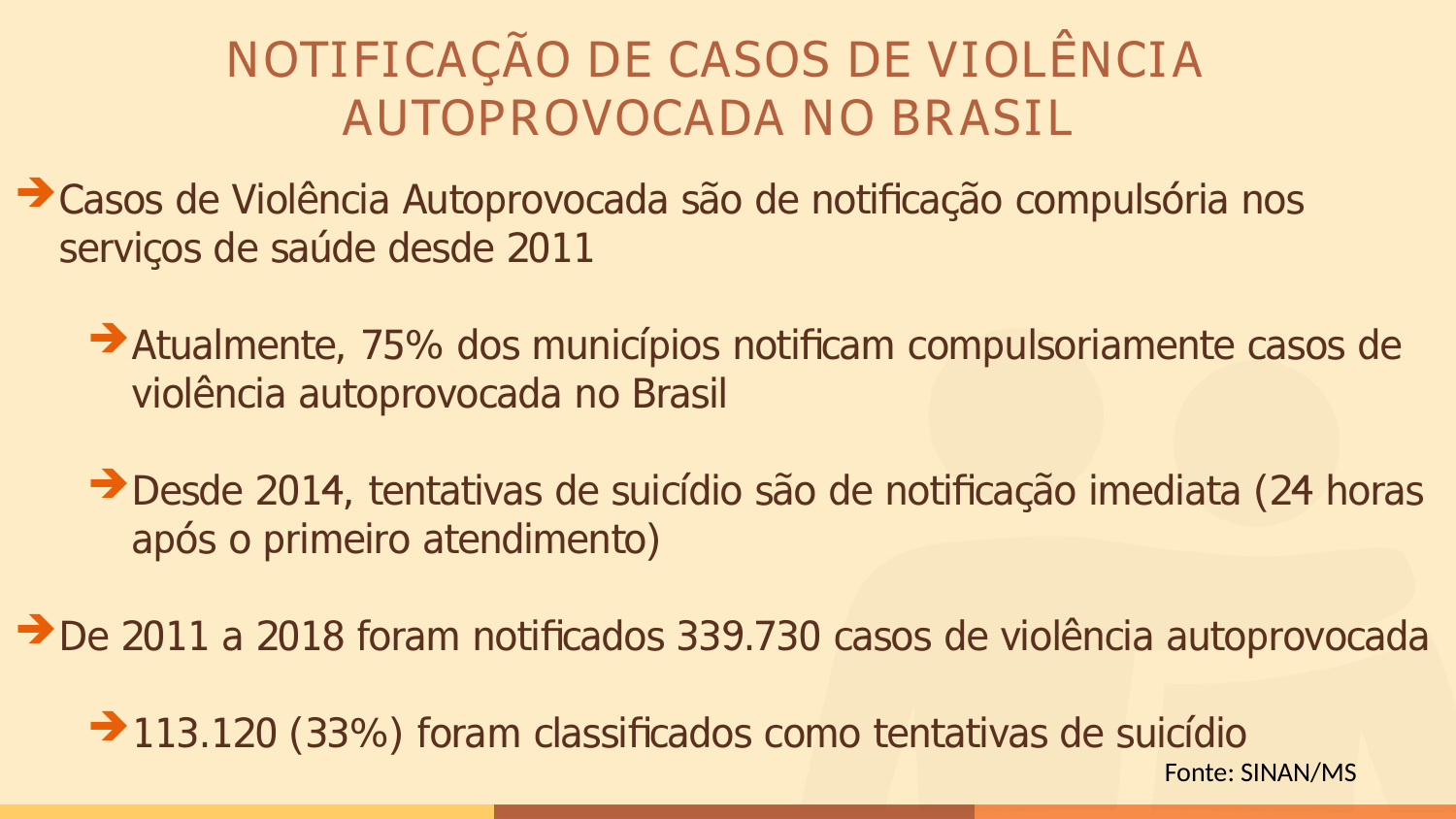

# NOTIFICAÇÃO DE CASOS DE VIOLÊNCIA AUTOPROVOCADA NO BRASIL

Casos de Violência Autoprovocada são de notificação compulsória nos serviços de saúde desde 2011

Atualmente, 75% dos municípios notificam compulsoriamente casos de violência autoprovocada no Brasil

Desde 2014, tentativas de suicídio são de notificação imediata (24 horas após o primeiro atendimento)

De 2011 a 2018 foram notificados 339.730 casos de violência autoprovocada

113.120 (33%) foram classificados como tentativas de suicídio

Fonte: SINAN/MS